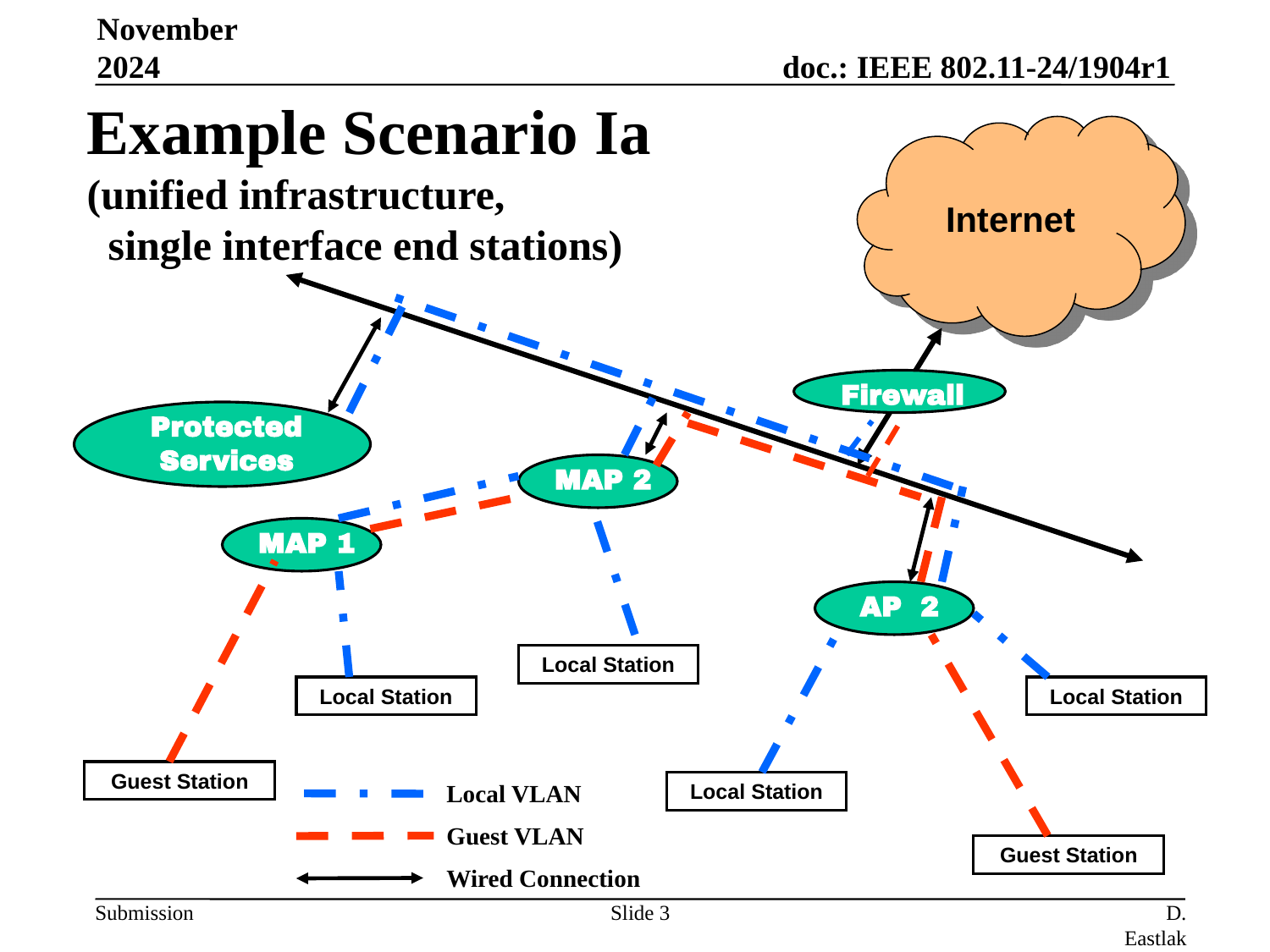

November 2024
# Example Scenario Ia (unified infrastructure, single interface end stations)

Internet

Firewall

Protected Services

MAP 2

MAP 1

AP  2

Local Station
Local Station
Local Station
Guest Station
Local VLAN
Guest VLAN
Wired Connection
Local Station

Guest Station

Slide 3
D. Eastlake (Independent)